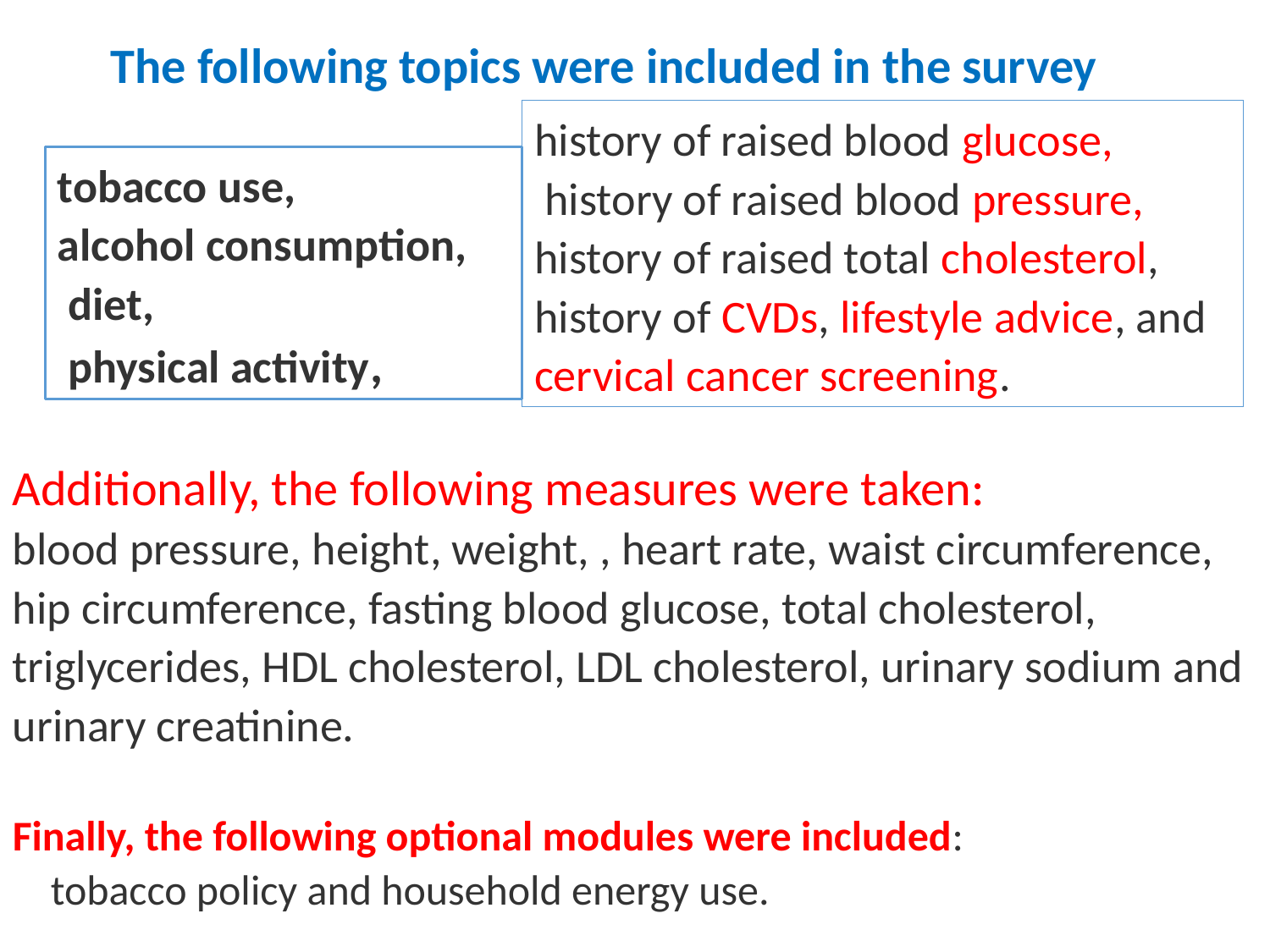

The following topics were included in the survey
history of raised blood glucose,
 history of raised blood pressure,
history of raised total cholesterol,
history of CVDs, lifestyle advice, and
cervical cancer screening.
tobacco use,
alcohol consumption,
 diet,
 physical activity,
Additionally, the following measures were taken:
blood pressure, height, weight, , heart rate, waist circumference, hip circumference, fasting blood glucose, total cholesterol, triglycerides, HDL cholesterol, LDL cholesterol, urinary sodium and urinary creatinine.

Finally, the following optional modules were included:
    tobacco policy and household energy use.